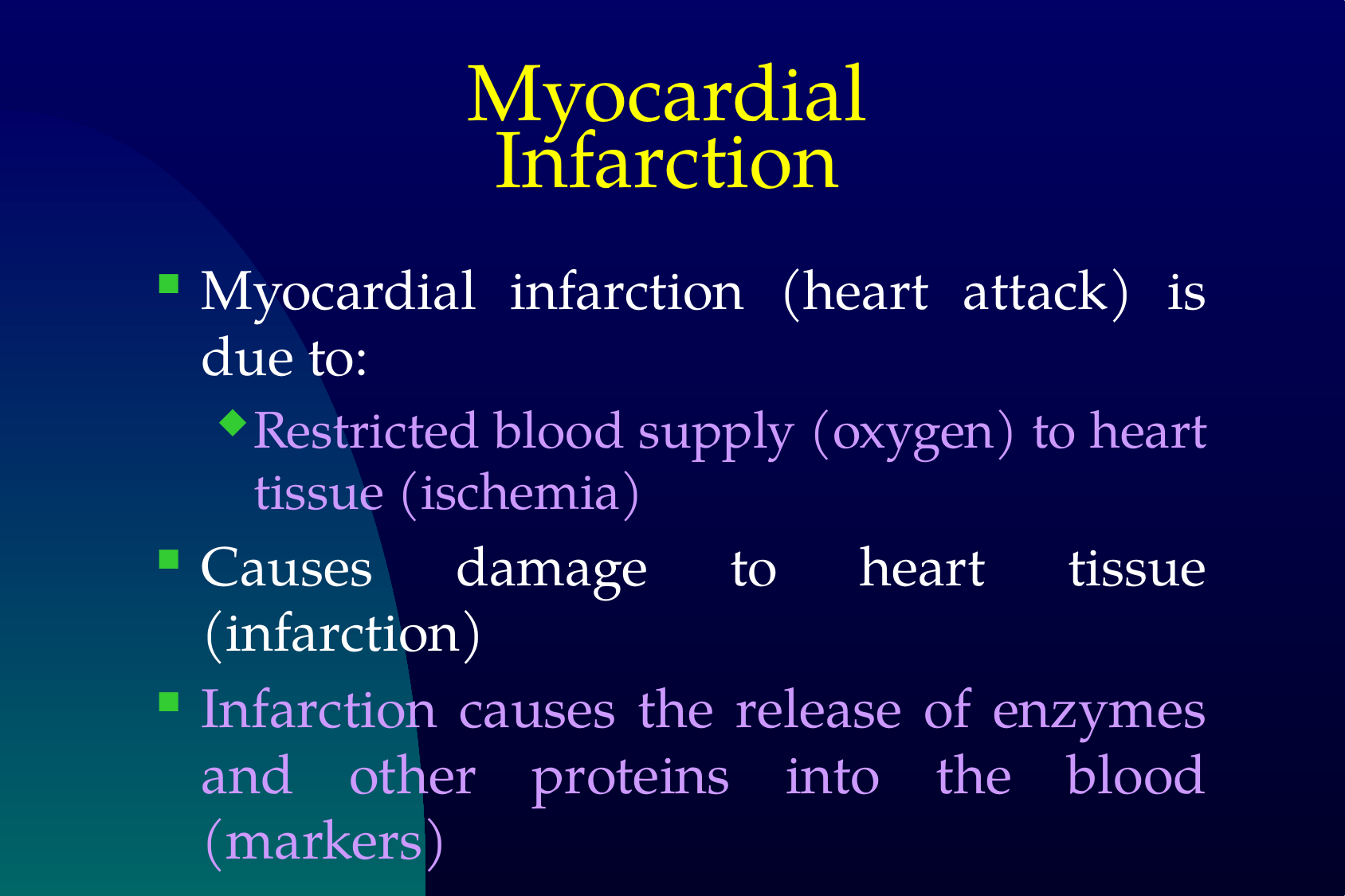

# Myocardial Infarction
Myocardial infarction (heart attack) is due to:
Restricted blood supply (oxygen) to heart tissue (ischemia)
Causes damage to heart tissue (infarction)
Infarction causes the release of enzymes and other proteins into the blood (markers)